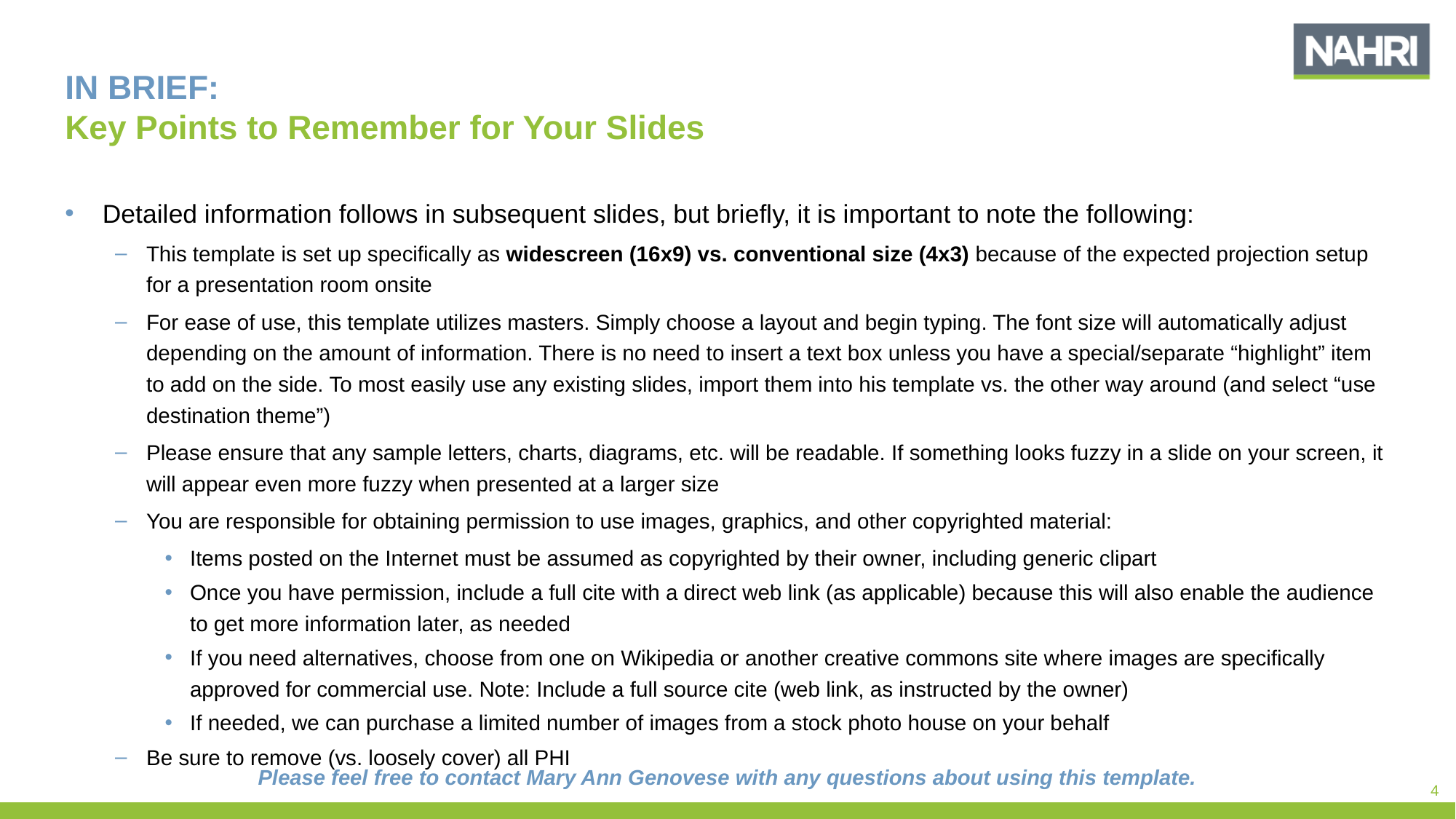

# IN BRIEF: Key Points to Remember for Your Slides
Detailed information follows in subsequent slides, but briefly, it is important to note the following:
This template is set up specifically as widescreen (16x9) vs. conventional size (4x3) because of the expected projection setup for a presentation room onsite
For ease of use, this template utilizes masters. Simply choose a layout and begin typing. The font size will automatically adjust depending on the amount of information. There is no need to insert a text box unless you have a special/separate “highlight” item to add on the side. To most easily use any existing slides, import them into his template vs. the other way around (and select “use destination theme”)
Please ensure that any sample letters, charts, diagrams, etc. will be readable. If something looks fuzzy in a slide on your screen, it will appear even more fuzzy when presented at a larger size
You are responsible for obtaining permission to use images, graphics, and other copyrighted material:
Items posted on the Internet must be assumed as copyrighted by their owner, including generic clipart
Once you have permission, include a full cite with a direct web link (as applicable) because this will also enable the audience to get more information later, as needed
If you need alternatives, choose from one on Wikipedia or another creative commons site where images are specifically approved for commercial use. Note: Include a full source cite (web link, as instructed by the owner)
If needed, we can purchase a limited number of images from a stock photo house on your behalf
Be sure to remove (vs. loosely cover) all PHI
Please feel free to contact Mary Ann Genovese with any questions about using this template.